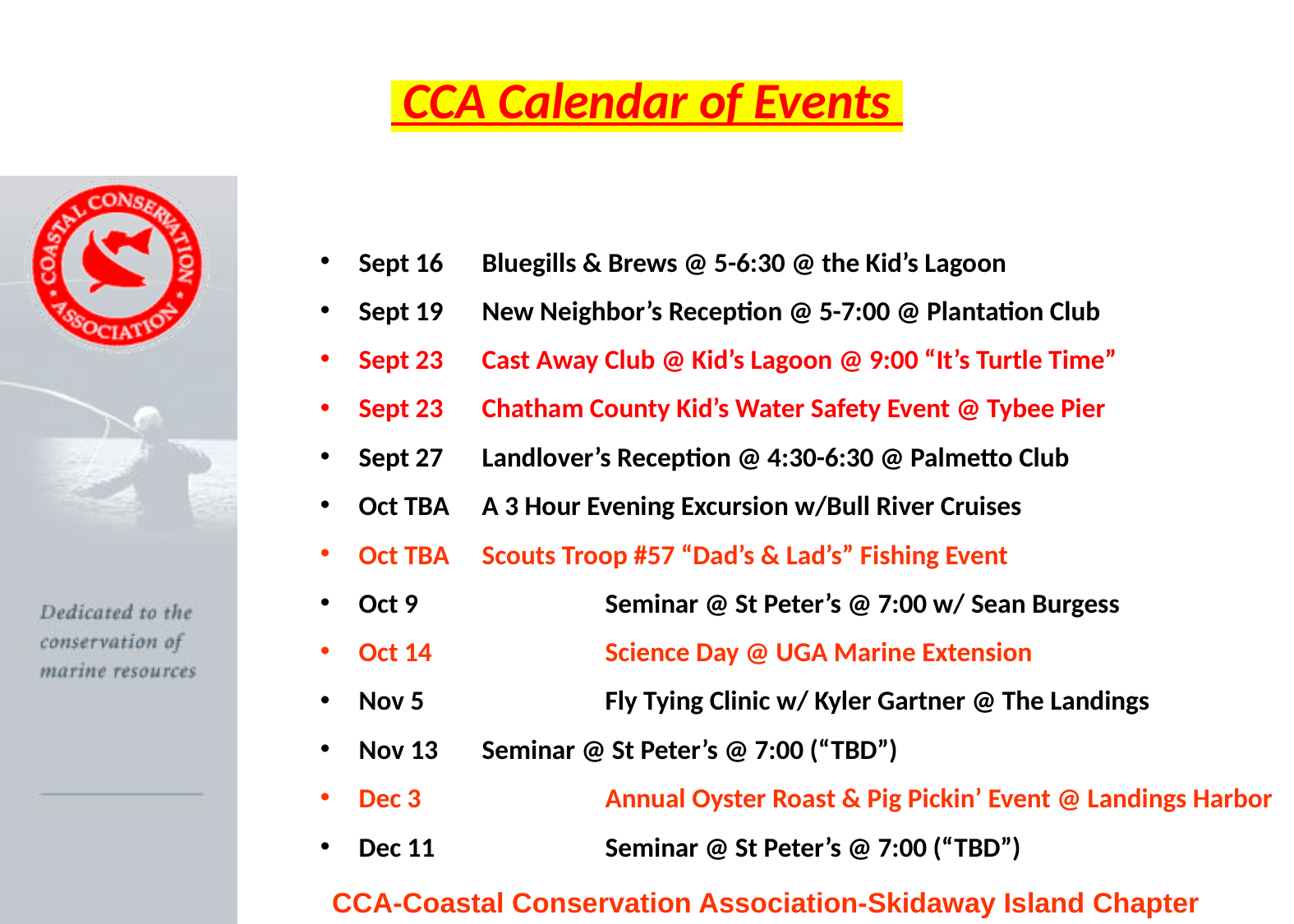

# CCA Calendar of Events

Sept 16	Bluegills & Brews @ 5-6:30 @ the Kid’s Lagoon
Sept 19	New Neighbor’s Reception @ 5-7:00 @ Plantation Club
Sept 23	Cast Away Club @ Kid’s Lagoon @ 9:00 “It’s Turtle Time”
Sept 23	Chatham County Kid’s Water Safety Event @ Tybee Pier
Sept 27 	Landlover’s Reception @ 4:30-6:30 @ Palmetto Club
Oct TBA	A 3 Hour Evening Excursion w/Bull River Cruises
Oct TBA	Scouts Troop #57 “Dad’s & Lad’s” Fishing Event
Oct 9		Seminar @ St Peter’s @ 7:00 w/ Sean Burgess
Oct 14		Science Day @ UGA Marine Extension
Nov 5		Fly Tying Clinic w/ Kyler Gartner @ The Landings
Nov 13 	Seminar @ St Peter’s @ 7:00 (“TBD”)
Dec 3		Annual Oyster Roast & Pig Pickin’ Event @ Landings Harbor
Dec 11		Seminar @ St Peter’s @ 7:00 (“TBD”)